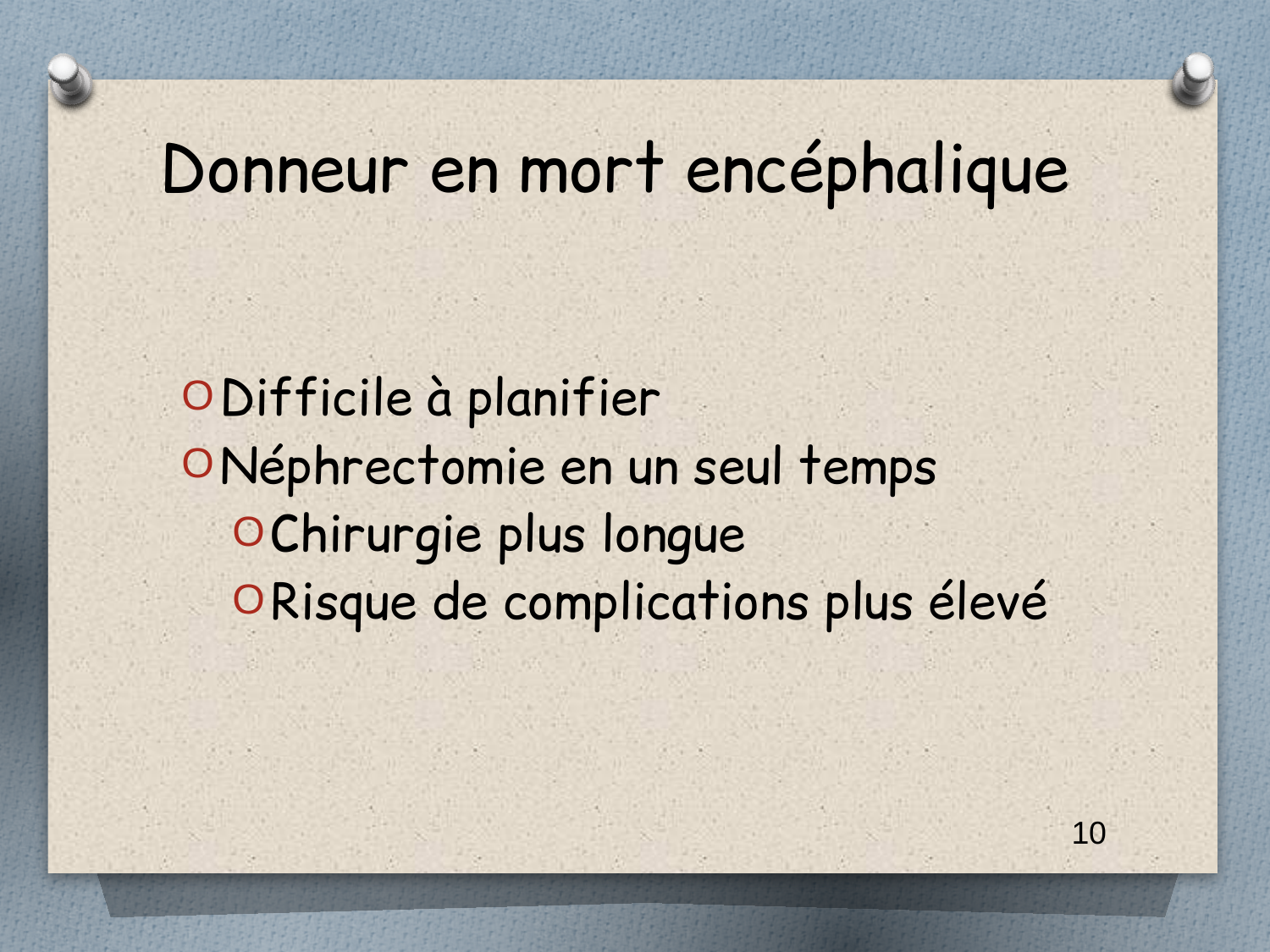

# Donneur en mort encéphalique
Difficile à planifier
Néphrectomie en un seul temps
Chirurgie plus longue
Risque de complications plus élevé
10